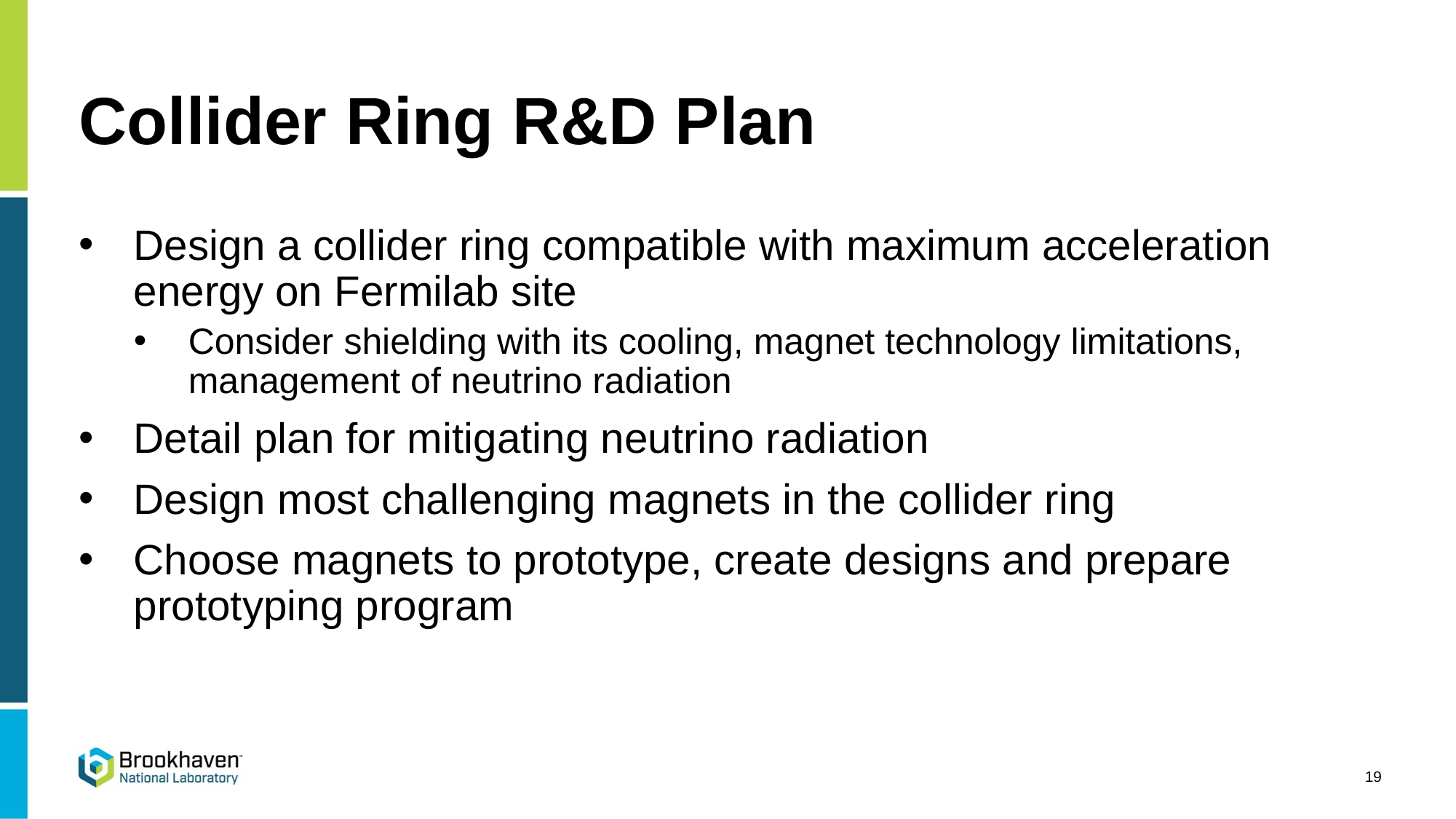

# Collider Ring R&D Plan
Design a collider ring compatible with maximum acceleration energy on Fermilab site
Consider shielding with its cooling, magnet technology limitations, management of neutrino radiation
Detail plan for mitigating neutrino radiation
Design most challenging magnets in the collider ring
Choose magnets to prototype, create designs and prepare prototyping program

19